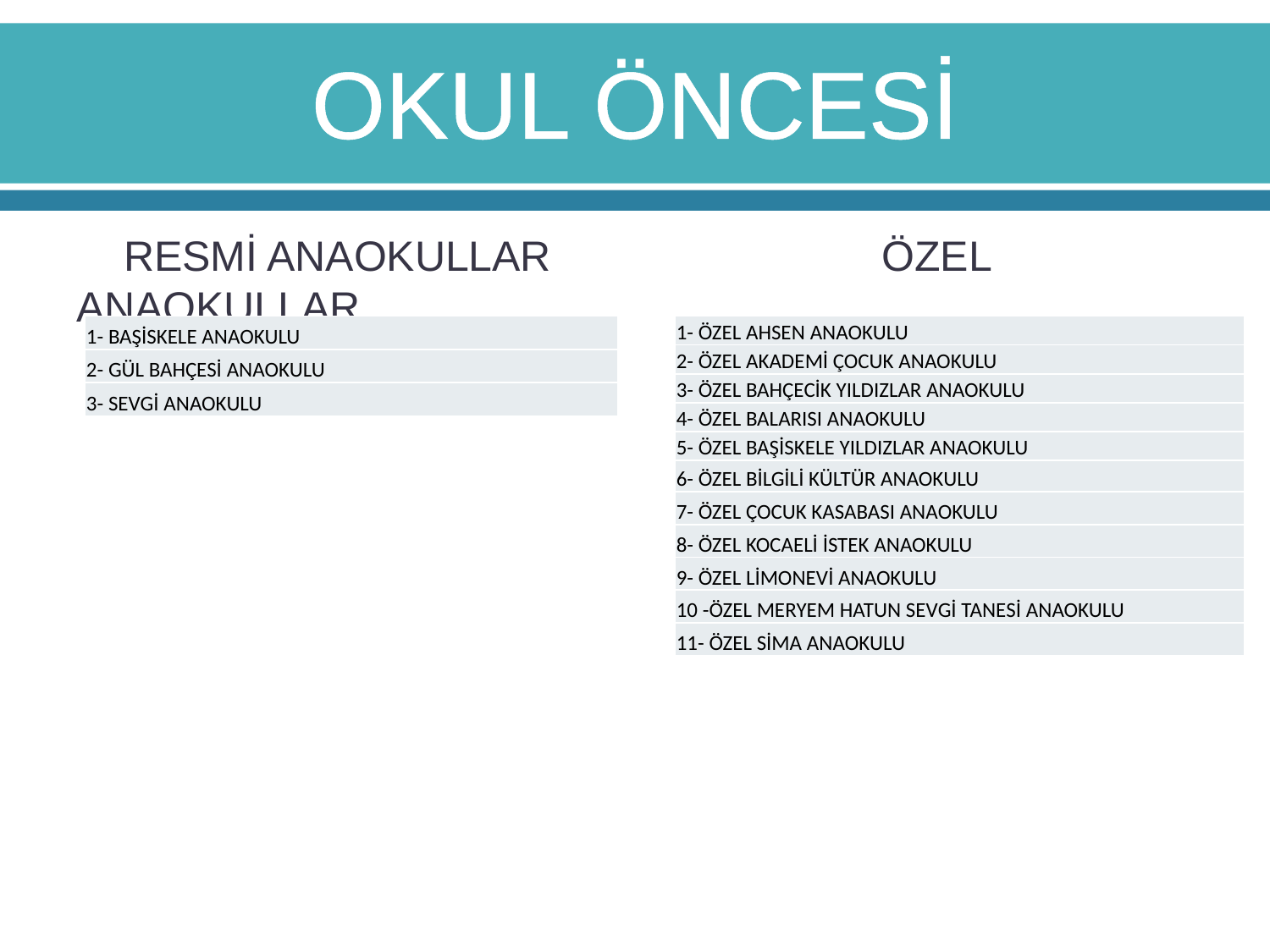

# OKUL ÖNCESİ
    RESMİ ANAOKULLAR                            ÖZEL ANAOKULLAR

| 1- BAŞİSKELE ANAOKULU |
| --- |
| 2- GÜL BAHÇESİ ANAOKULU |
| 3- SEVGİ ANAOKULU |
| 1- ÖZEL AHSEN ANAOKULU |
| --- |
| 2- ÖZEL AKADEMİ ÇOCUK ANAOKULU |
| 3- ÖZEL BAHÇECİK YILDIZLAR ANAOKULU |
| 4- ÖZEL BALARISI ANAOKULU |
| 5- ÖZEL BAŞİSKELE YILDIZLAR ANAOKULU |
| 6- ÖZEL BİLGİLİ KÜLTÜR ANAOKULU |
| 7- ÖZEL ÇOCUK KASABASI ANAOKULU |
| 8- ÖZEL KOCAELİ İSTEK ANAOKULU |
| 9- ÖZEL LİMONEVİ ANAOKULU |
| 10 -ÖZEL MERYEM HATUN SEVGİ TANESİ ANAOKULU |
| 11- ÖZEL SİMA ANAOKULU |